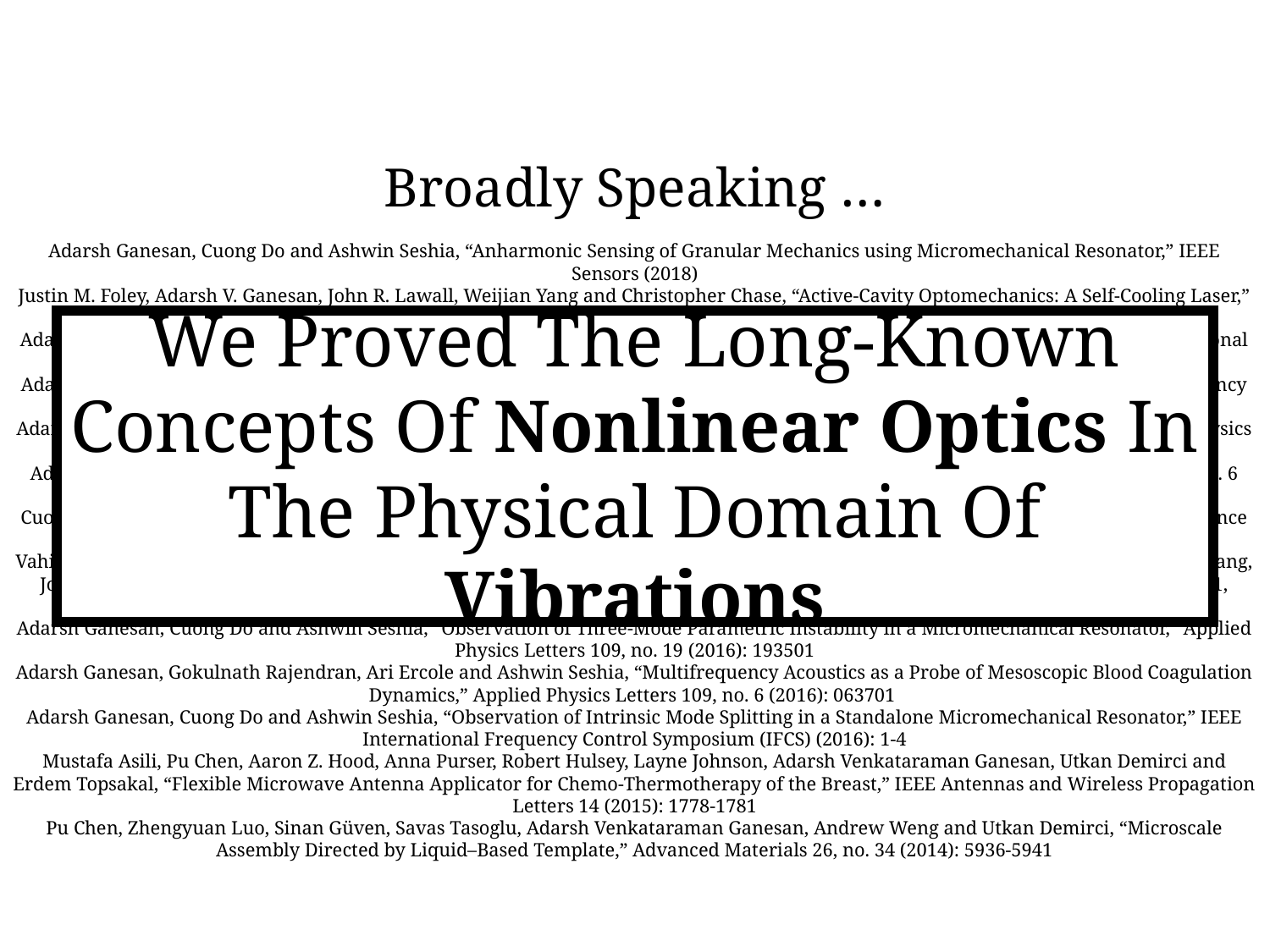

Broadly Speaking …

Adarsh Ganesan, Cuong Do and Ashwin Seshia, “Anharmonic Sensing of Granular Mechanics using Micromechanical Resonator,” IEEE Sensors (2018)
Justin M. Foley, Adarsh V. Ganesan, John R. Lawall, Weijian Yang and Christopher Chase, “Active-Cavity Optomechanics: A Self-Cooling Laser,” Frontiers in Optics/Laser Science (2018)
Adarsh Ganesan and Ashwin Seshia, “Experimental Mapping of the Operational Regimes of Phononic Frequency Combs,” IEEE International Frequency Control Symposium (IFCS) (2018)
Adarsh Ganesan and Ashwin Seshia, “A Proposal for Absolute Inertial Imaging using Two Mechanical Modes,” IEEE International Frequency Control Symposium (IFCS) (2018)
Adarsh Ganesan, Cuong Do and Ashwin Seshia, "Excitation of Multiple 2-Mode Parametric Resonances by a Single Driven Mode," Europhysics Letters 119, no. 1 (2017): 10002
Adarsh Ganesan, Cuong Do and Ashwin Seshia, “Frequency Transitions in Phononic Four-Wave Mixing,” Applied Physics Letters 111, no. 6 (2017): 064101
Cuong Do, Adarsh Ganesan and Ashwin Seshia, “Low Power Sub-Milligram Resonant MEMS Load Sensor,” the 19th International Conference on Solid-State Sensors, Actuators and Microsystems - Transducers (2017): 974-977
Vahid Serpooshan, Pu Chen, Haodi Wu, Soah Lee, Arun Sharma, Daniel A Hu, Sneha Venkatraman, Adarsh Venkataraman Ganesan, Fan Yang, Joseph C Wu, Utkan Demirci, “Bioacoustic Patterning of Human iPSC-Derived Cardiomyocytes into 3D Cardiac Tissue,” Biomaterials 131, (2017): 47-57
Adarsh Ganesan, Cuong Do and Ashwin Seshia, “Observation of Three-Mode Parametric Instability in a Micromechanical Resonator,” Applied Physics Letters 109, no. 19 (2016): 193501
Adarsh Ganesan, Gokulnath Rajendran, Ari Ercole and Ashwin Seshia, “Multifrequency Acoustics as a Probe of Mesoscopic Blood Coagulation Dynamics,” Applied Physics Letters 109, no. 6 (2016): 063701
Adarsh Ganesan, Cuong Do and Ashwin Seshia, “Observation of Intrinsic Mode Splitting in a Standalone Micromechanical Resonator,” IEEE International Frequency Control Symposium (IFCS) (2016): 1-4
Mustafa Asili, Pu Chen, Aaron Z. Hood, Anna Purser, Robert Hulsey, Layne Johnson, Adarsh Venkataraman Ganesan, Utkan Demirci and Erdem Topsakal, “Flexible Microwave Antenna Applicator for Chemo-Thermotherapy of the Breast,” IEEE Antennas and Wireless Propagation Letters 14 (2015): 1778-1781
Pu Chen, Zhengyuan Luo, Sinan Güven, Savas Tasoglu, Adarsh Venkataraman Ganesan, Andrew Weng and Utkan Demirci, “Microscale Assembly Directed by Liquid–Based Template,” Advanced Materials 26, no. 34 (2014): 5936-5941
We Proved The Long-Known Concepts Of Nonlinear Optics In The Physical Domain Of Vibrations